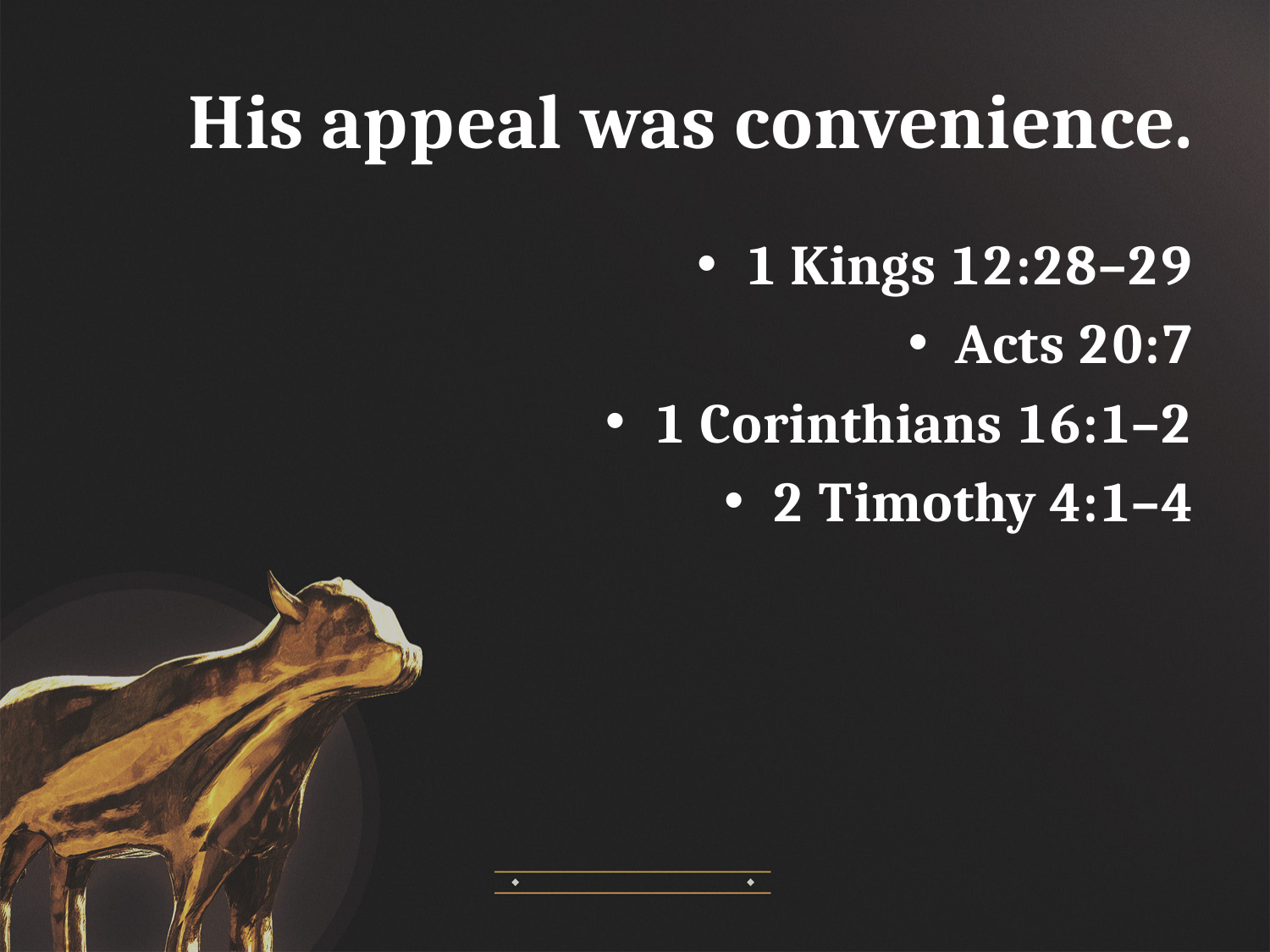

# His appeal was convenience.
1 Kings 12:28–29
Acts 20:7
1 Corinthians 16:1–2
2 Timothy 4:1–4